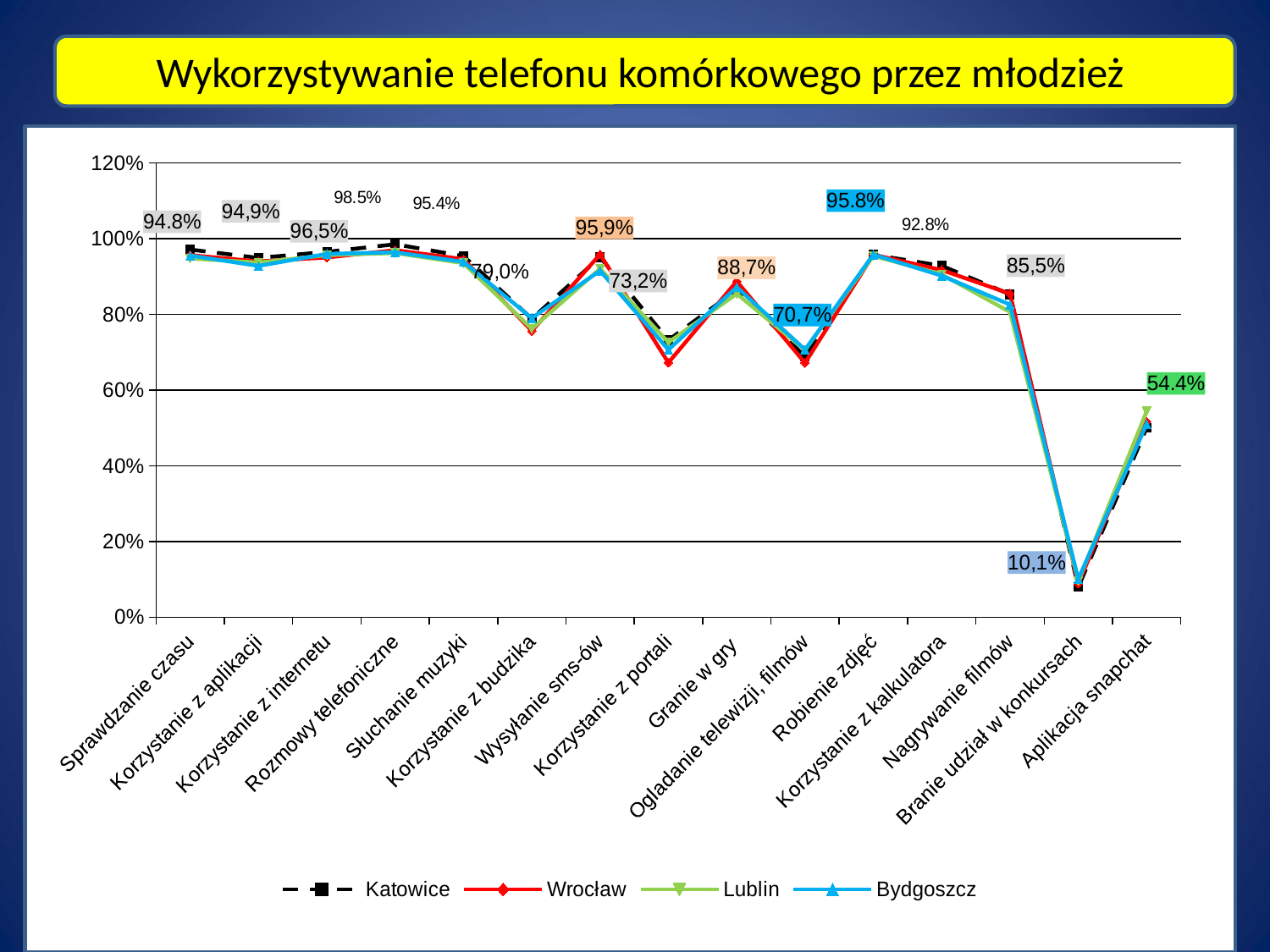

Wykorzystywanie telefonu komórkowego przez młodzież

### Chart

| Category | Katowice | Wrocław | Lublin | Bydgoszcz |
|---|---|---|---|---|
| Sprawdzanie czasu | 0.9713 | 0.9566000000000006 | 0.9476000000000006 | 0.9554 |
| Korzystanie z aplikacji | 0.9492 | 0.9400000000000005 | 0.9371 | 0.9281 |
| Korzystanie z internetu | 0.9652 | 0.9503 | 0.9565 | 0.9599000000000005 |
| Rozmowy telefoniczne | 0.9852999999999995 | 0.9697000000000006 | 0.9621000000000005 | 0.9641000000000005 |
| Słuchanie muzyki | 0.9540000000000005 | 0.9459000000000005 | 0.9353 | 0.9388000000000005 |
| Korzystanie z budzika | 0.7885 | 0.7564000000000005 | 0.7621000000000006 | 0.7903 |
| Wysyłanie sms-ów | 0.9513 | 0.9585 | 0.9209 | 0.9154 |
| Korzystanie z portali | 0.7320000000000005 | 0.6725000000000005 | 0.7260000000000005 | 0.7068000000000005 |
| Granie w gry  | 0.8647000000000008 | 0.8874 | 0.8546000000000008 | 0.8720000000000006 |
| Ogladanie telewizji, filmów | 0.6884 | 0.6717000000000009 | 0.7056000000000006 | 0.7068000000000005 |
| Robienie zdjęć | 0.9575 | 0.9578000000000005 | 0.9546000000000006 | 0.9581 |
| Korzystanie z kalkulatora | 0.9284 | 0.9173 | 0.9057 | 0.9022 |
| Nagrywanie filmów | 0.8530000000000005 | 0.8547000000000007 | 0.8064 | 0.8259000000000005 |
| Branie udział w konkursach | 0.07980000000000007 | 0.0885000000000001 | 0.09530000000000002 | 0.10059999999999998 |
| Aplikacja snapchat | 0.5004 | 0.5168 | 0.5438 | 0.5103 |